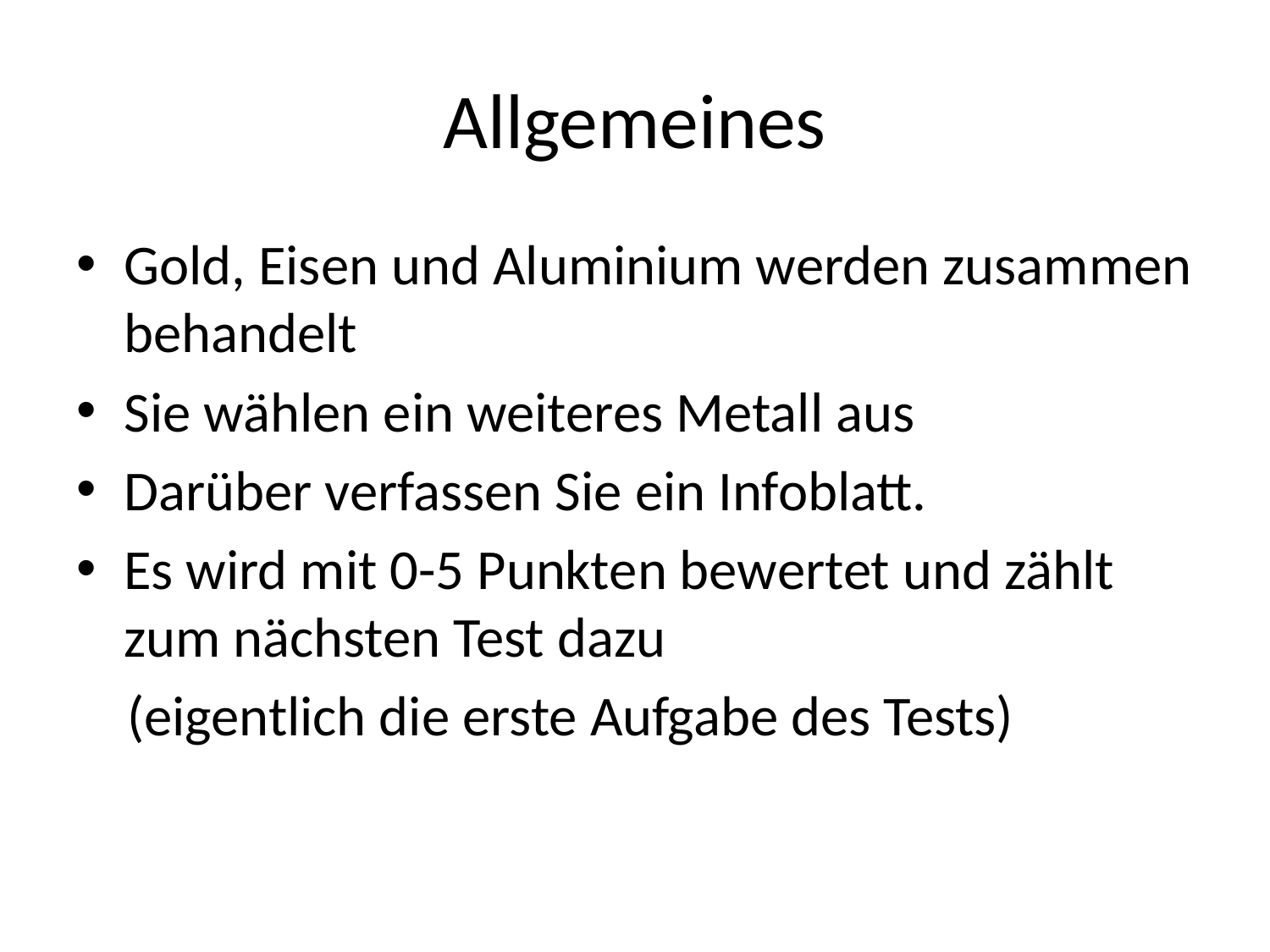

# Allgemeines
Gold, Eisen und Aluminium werden zusammen behandelt
Sie wählen ein weiteres Metall aus
Darüber verfassen Sie ein Infoblatt.
Es wird mit 0-5 Punkten bewertet und zählt zum nächsten Test dazu
    (eigentlich die erste Aufgabe des Tests)